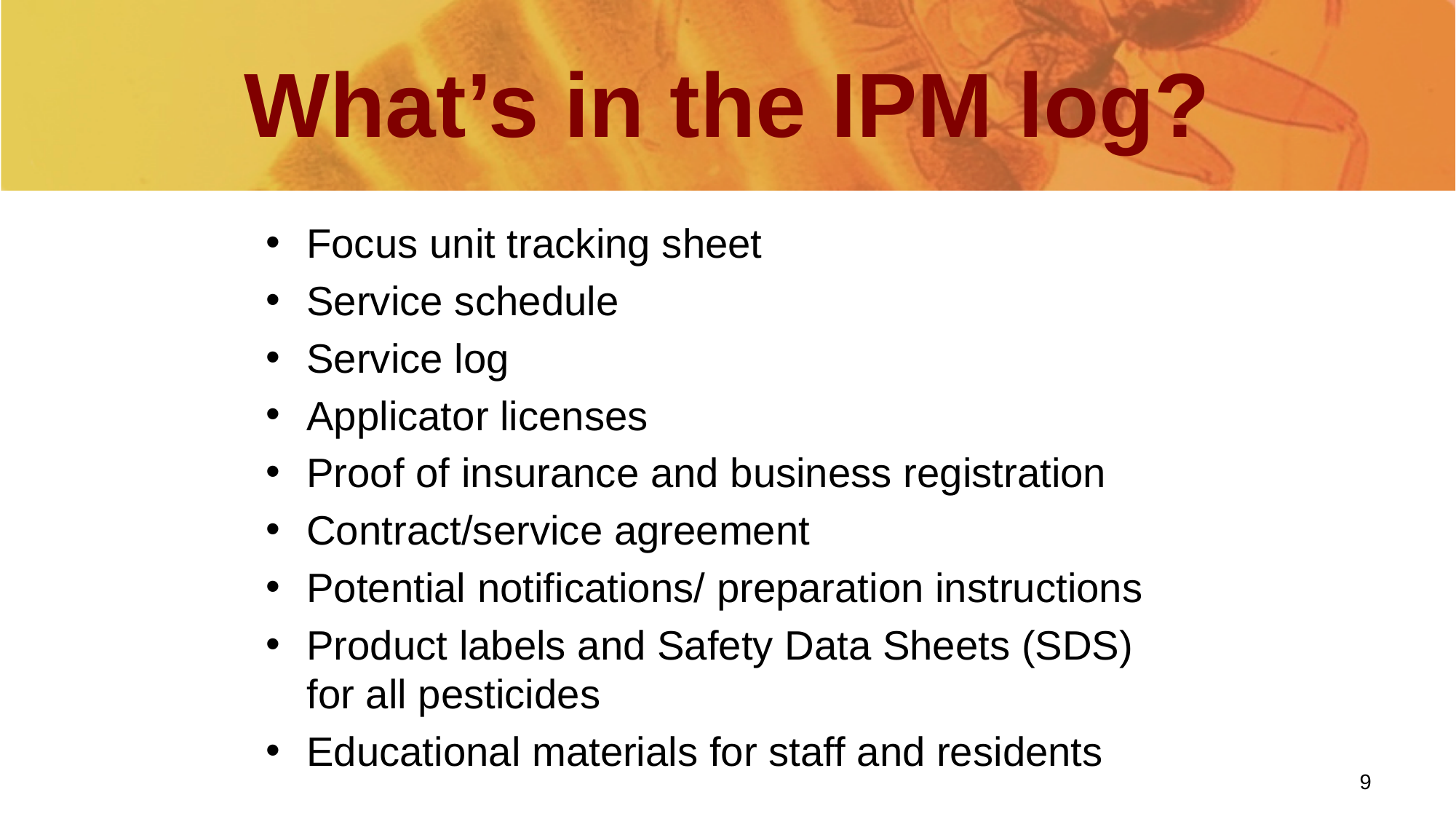

# What’s in the IPM log?
Focus unit tracking sheet
Service schedule
Service log
Applicator licenses
Proof of insurance and business registration
Contract/service agreement
Potential notifications/ preparation instructions
Product labels and Safety Data Sheets (SDS) for all pesticides
Educational materials for staff and residents
9